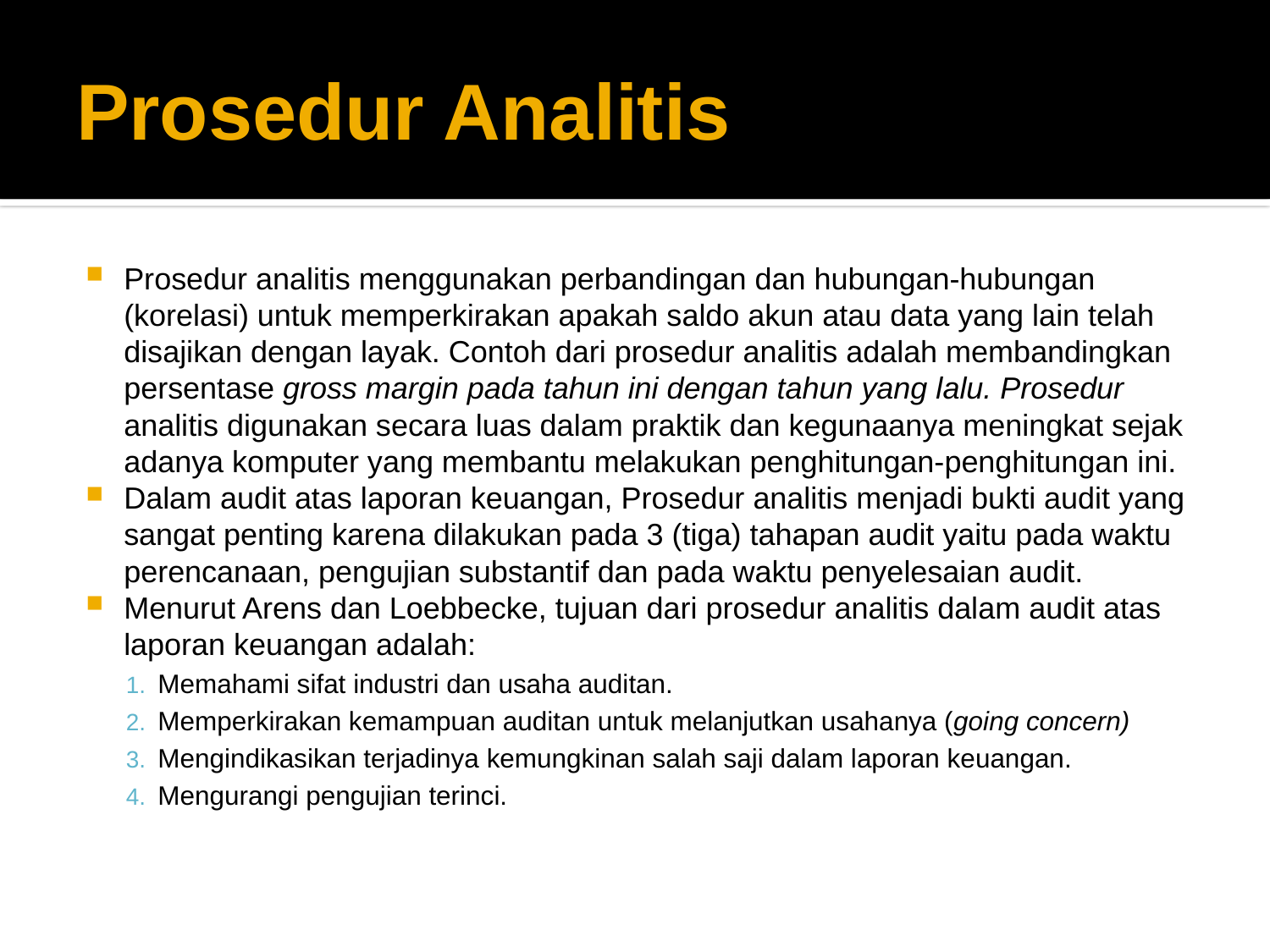

# Prosedur Analitis
Prosedur analitis menggunakan perbandingan dan hubungan-hubungan (korelasi) untuk memperkirakan apakah saldo akun atau data yang lain telah disajikan dengan layak. Contoh dari prosedur analitis adalah membandingkan persentase gross margin pada tahun ini dengan tahun yang lalu. Prosedur analitis digunakan secara luas dalam praktik dan kegunaanya meningkat sejak adanya komputer yang membantu melakukan penghitungan-penghitungan ini.
Dalam audit atas laporan keuangan, Prosedur analitis menjadi bukti audit yang sangat penting karena dilakukan pada 3 (tiga) tahapan audit yaitu pada waktu  perencanaan, pengujian substantif dan pada waktu penyelesaian audit.
Menurut Arens dan Loebbecke, tujuan dari prosedur analitis dalam audit atas  laporan keuangan adalah:
Memahami sifat industri dan usaha auditan.
Memperkirakan kemampuan auditan untuk melanjutkan usahanya (going concern)
Mengindikasikan terjadinya kemungkinan salah saji dalam laporan keuangan.
Mengurangi pengujian terinci.